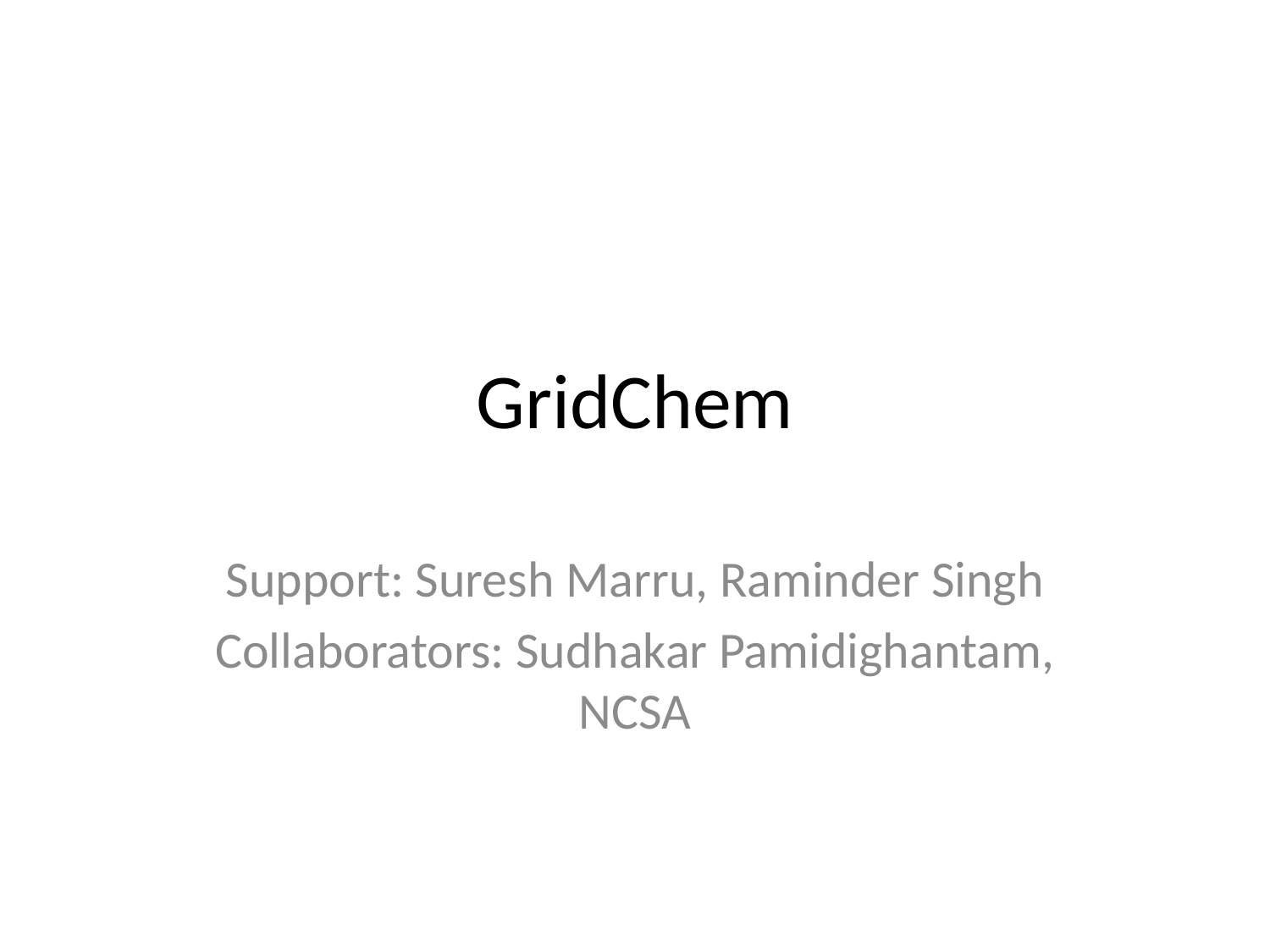

# GridChem
Support: Suresh Marru, Raminder Singh
Collaborators: Sudhakar Pamidighantam, NCSA